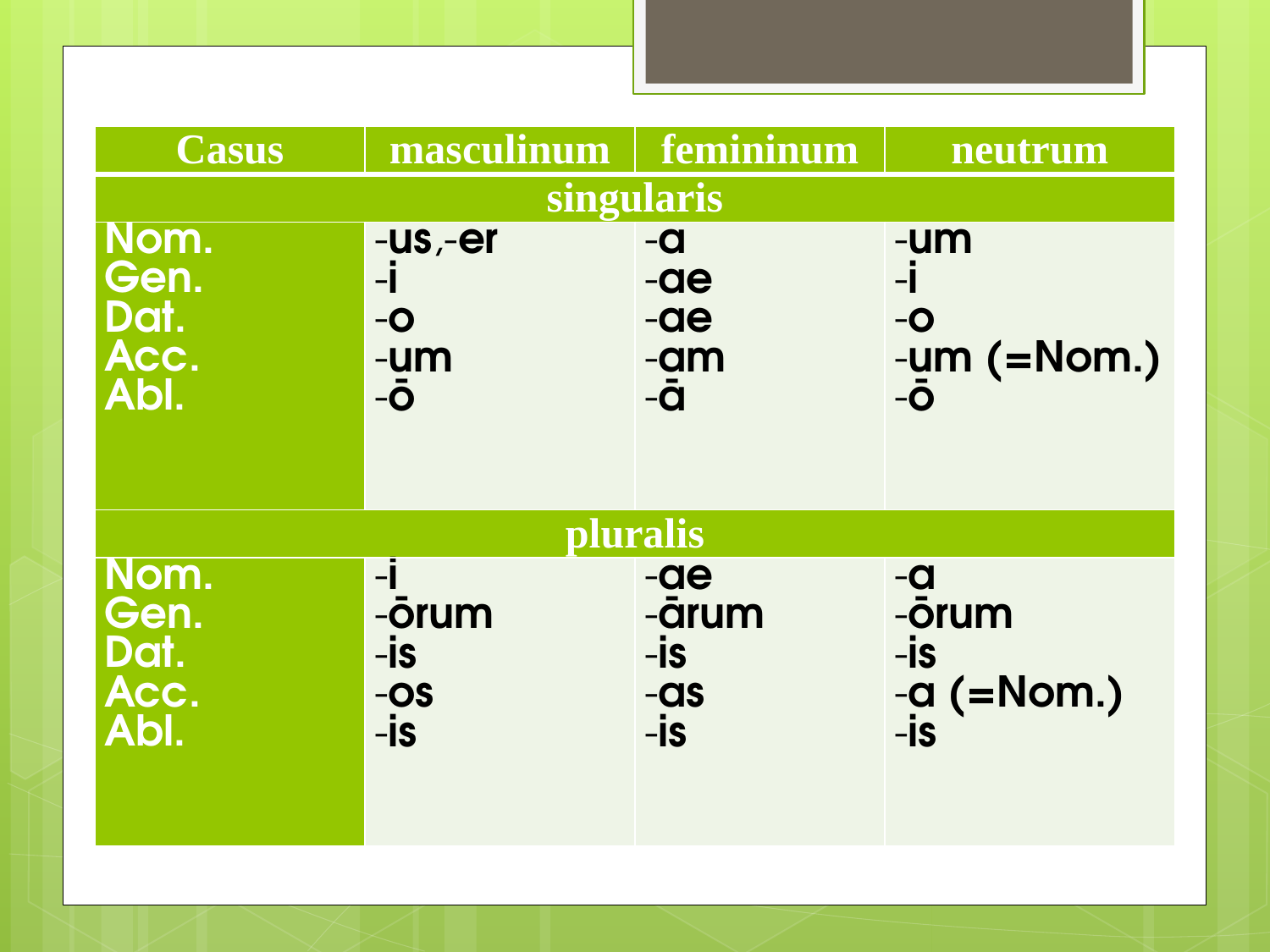

| Casus | masculinum | femininum | neutrum |
| --- | --- | --- | --- |
| singularis |  |  |  |
| Nom. Gen. Dat. Acc. Abl. | -us,-er -i -o -um -ō | -a -ae -ae -am -ā | -um -i -o -um (=Nom.) -ō |
| pluralis |  |  |  |
| Nom. Gen. Dat. Acc. Abl. | -i -ōrum -is -os -is | -ae -ārum -is -as -is | -a -ōrum -is -a (=Nom.) -is |